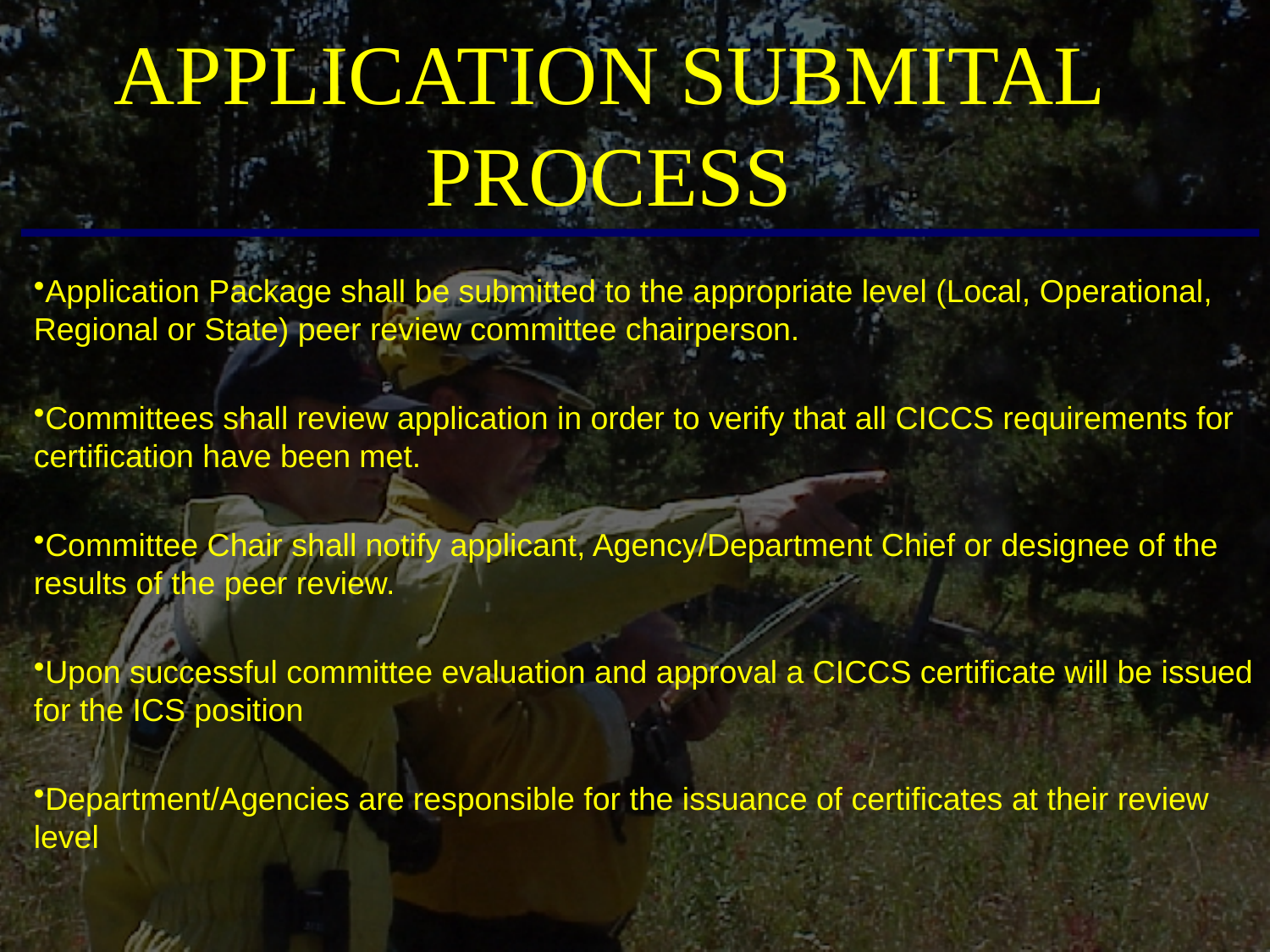

# APPLICATION SUBMITAL PROCESS
Application Package shall be submitted to the appropriate level (Local, Operational, Regional or State) peer review committee chairperson.

Committees shall review application in order to verify that all CICCS requirements for certification have been met.

Committee Chair shall notify applicant, Agency/Department Chief or designee of the results of the peer review.

Upon successful committee evaluation and approval a CICCS certificate will be issued for the ICS position

Department/Agencies are responsible for the issuance of certificates at their review level